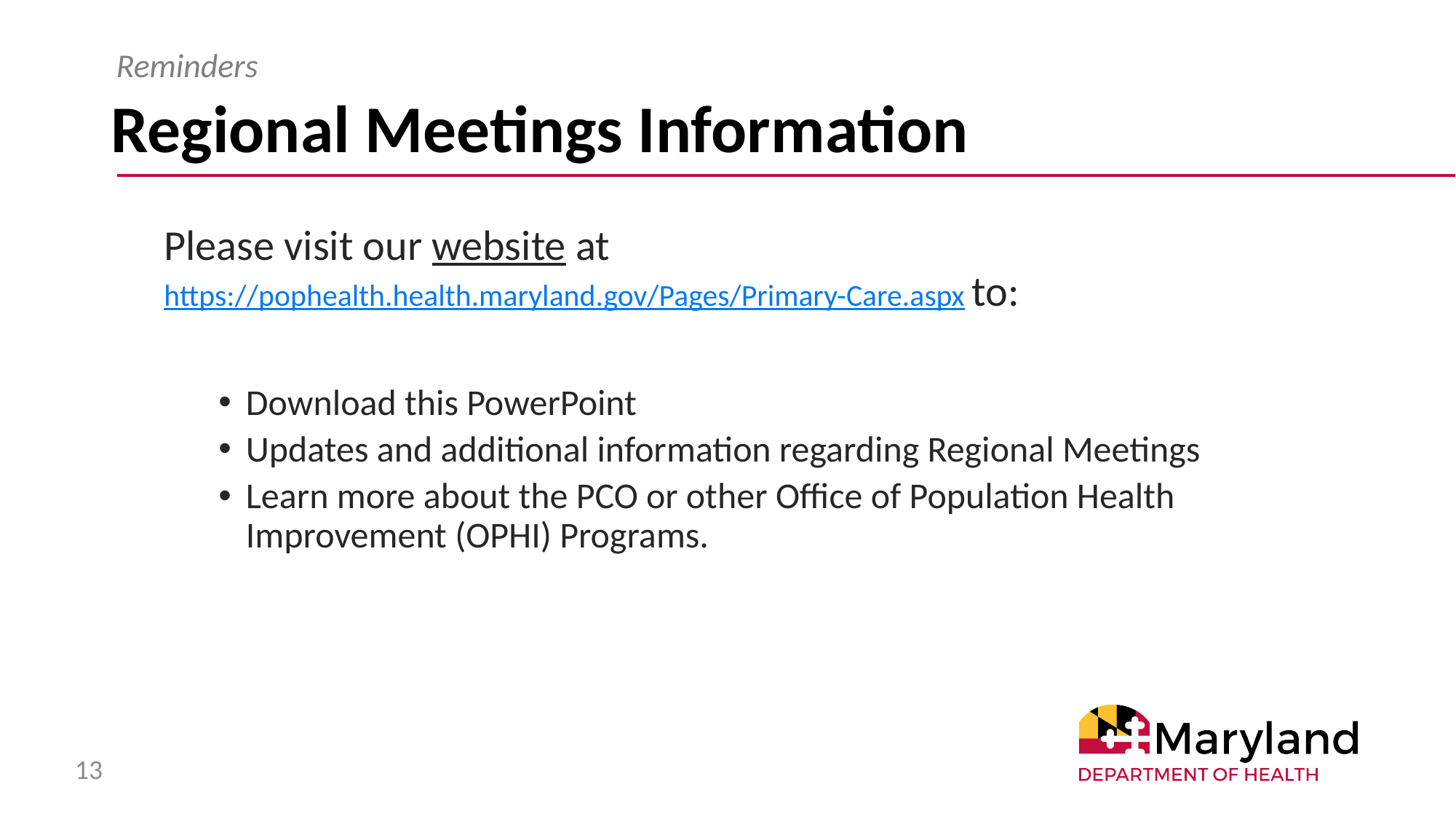

Reminders
# Regional Meetings Information
Please visit our website at https://pophealth.health.maryland.gov/Pages/Primary-Care.aspx to:

Download this PowerPoint
Updates and additional information regarding Regional Meetings
Learn more about the PCO or other Office of Population Health Improvement (OPHI) Programs.
13